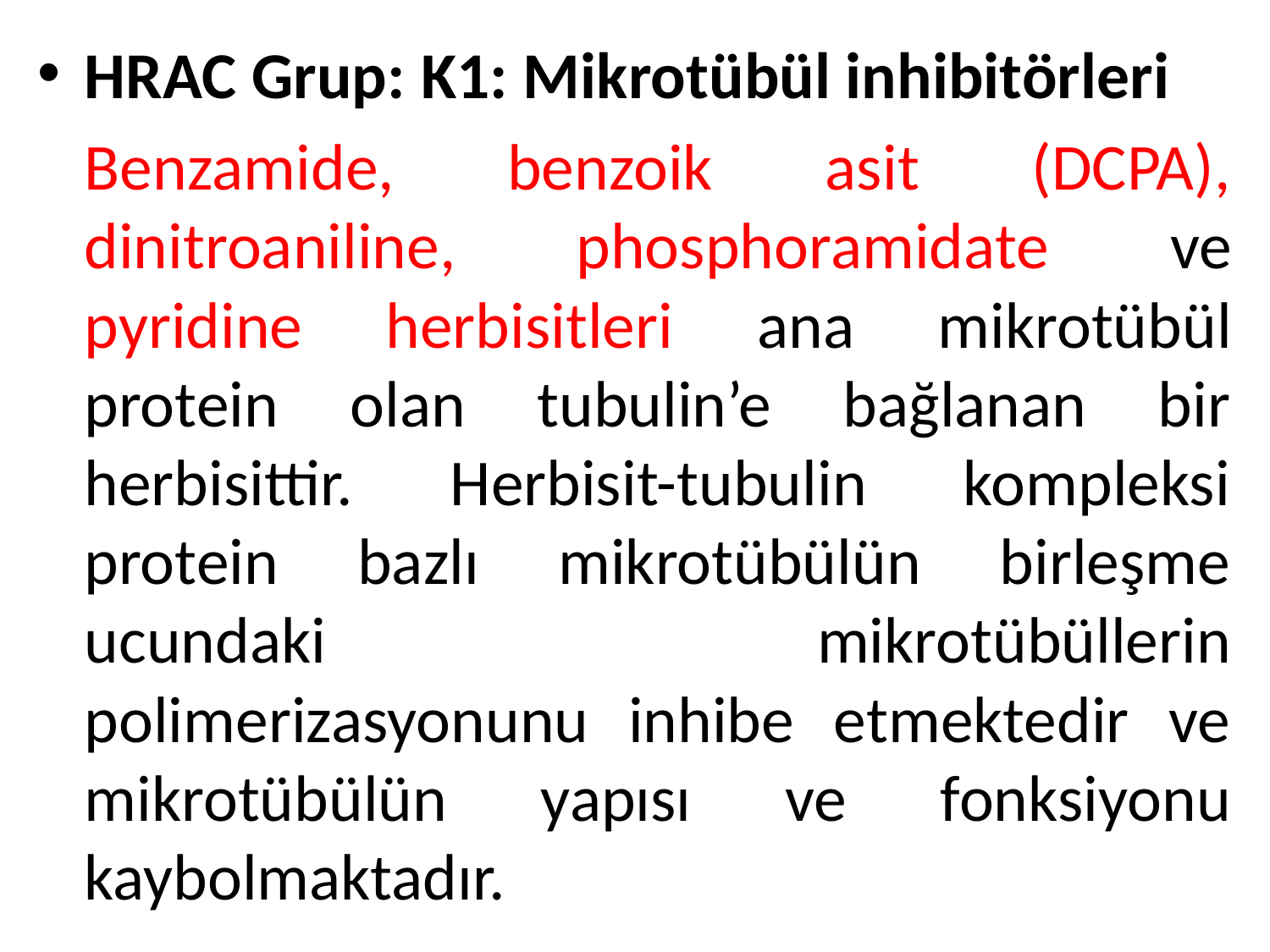

HRAC Grup: K1: Mikrotübül inhibitörleri
	Benzamide, benzoik asit (DCPA), dinitroaniline, phosphoramidate ve pyridine herbisitleri ana mikrotübül protein olan tubulin’e bağlanan bir herbisittir. Herbisit-tubulin kompleksi protein bazlı mikrotübülün birleşme ucundaki mikrotübüllerin polimerizasyonunu inhibe etmektedir ve mikrotübülün yapısı ve fonksiyonu kaybolmaktadır.